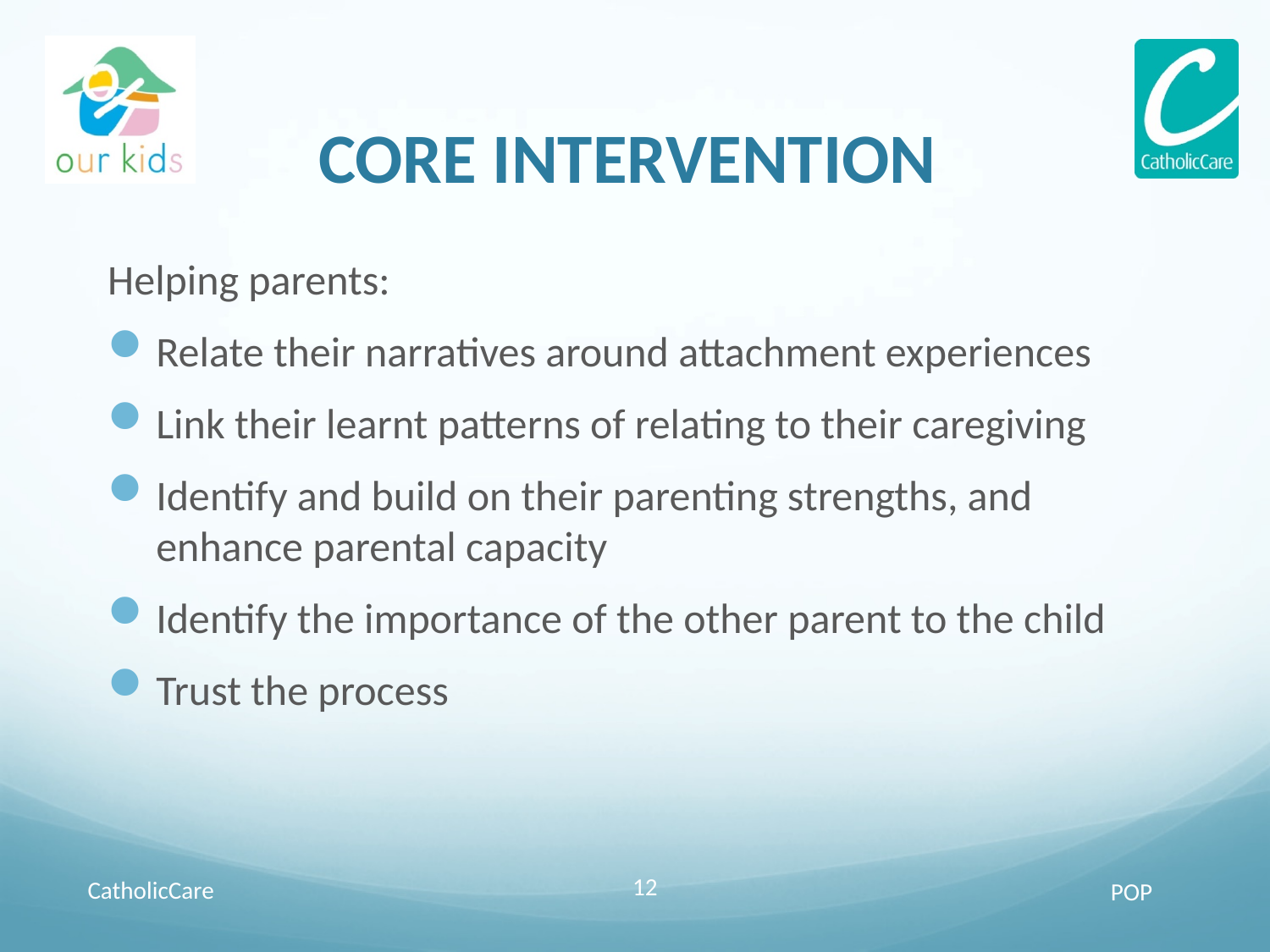

# CORE INTERVENTION
Helping parents:
Relate their narratives around attachment experiences
Link their learnt patterns of relating to their caregiving
Identify and build on their parenting strengths, and enhance parental capacity
Identify the importance of the other parent to the child
Trust the process

CatholicCare
12
POP